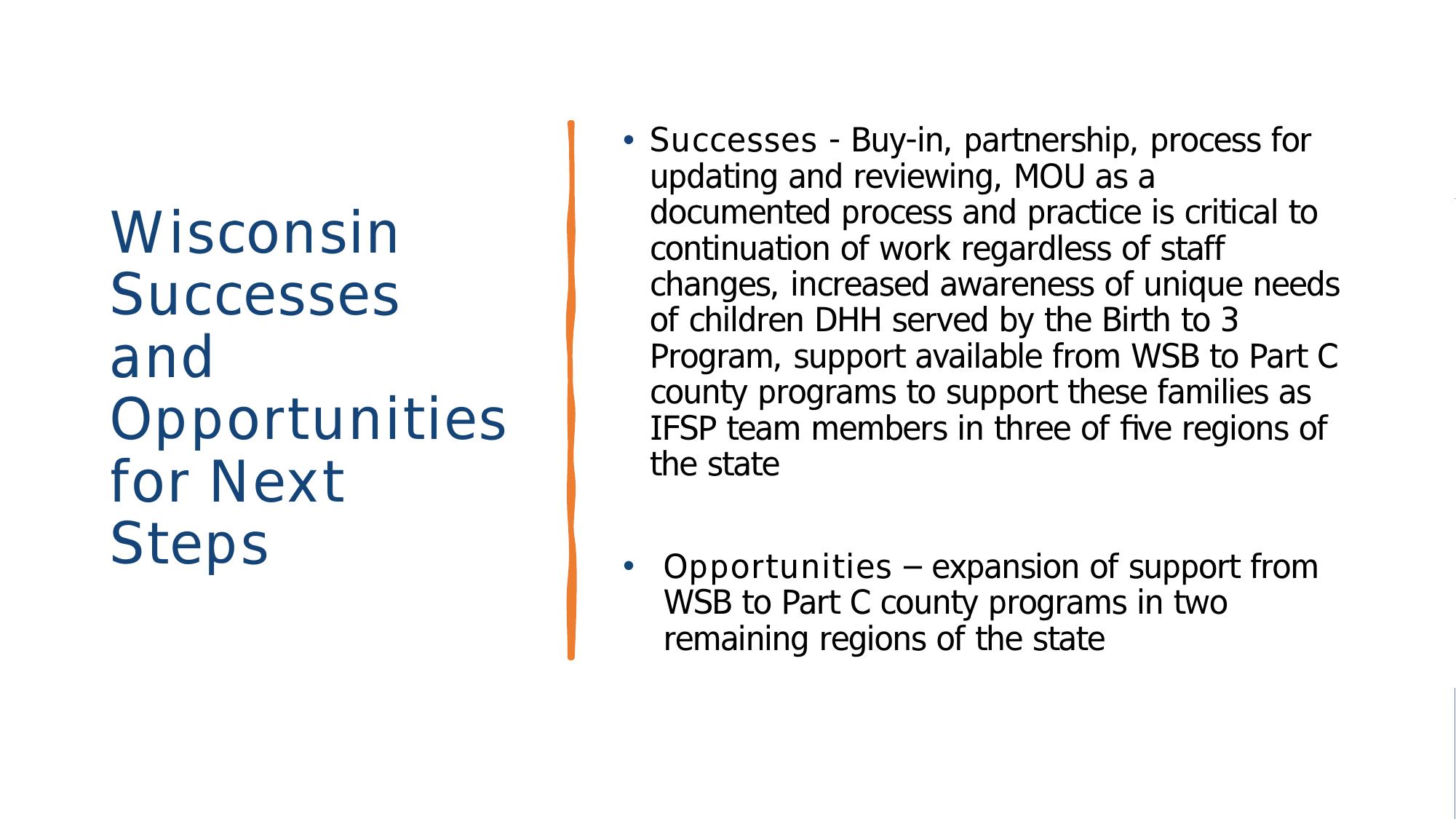

# Wisconsin Successes and Opportunities for Next Steps
Successes - Buy-in, partnership, process for updating and reviewing, MOU as a documented process and practice is critical to continuation of work regardless of staff changes, increased awareness of unique needs of children DHH served by the Birth to 3 Program, support available from WSB to Part C county programs to support these families as IFSP team members in three of five regions of the state

Opportunities – expansion of support from WSB to Part C county programs in two remaining regions of the state